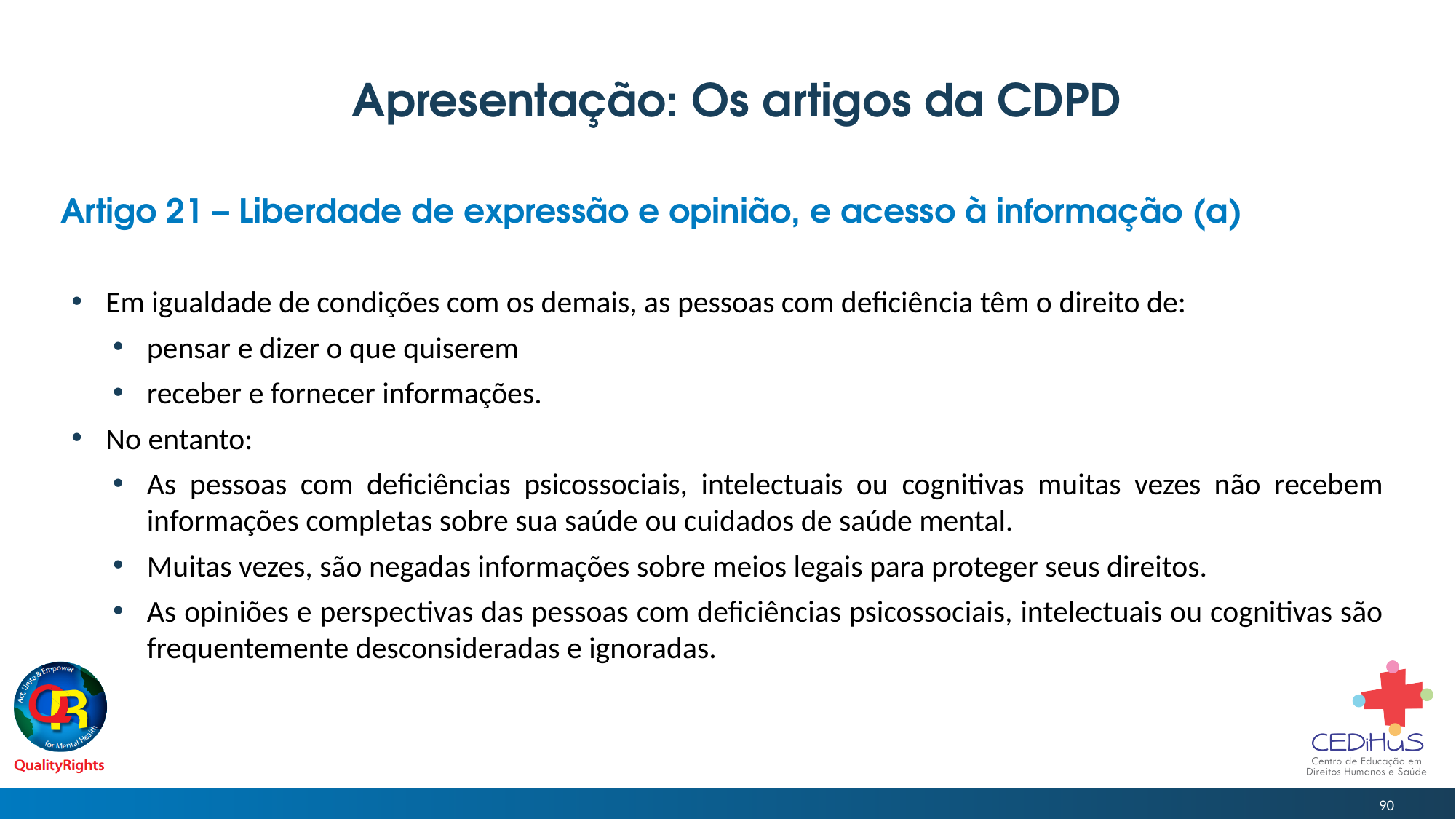

# Apresentação: Os artigos da CDPD
Artigo 21 – Liberdade de expressão e opinião, e acesso à informação (a)
Em igualdade de condições com os demais, as pessoas com deficiência têm o direito de:
pensar e dizer o que quiserem
receber e fornecer informações.
No entanto:
As pessoas com deficiências psicossociais, intelectuais ou cognitivas muitas vezes não recebem informações completas sobre sua saúde ou cuidados de saúde mental.
Muitas vezes, são negadas informações sobre meios legais para proteger seus direitos.
As opiniões e perspectivas das pessoas com deficiências psicossociais, intelectuais ou cognitivas são frequentemente desconsideradas e ignoradas.